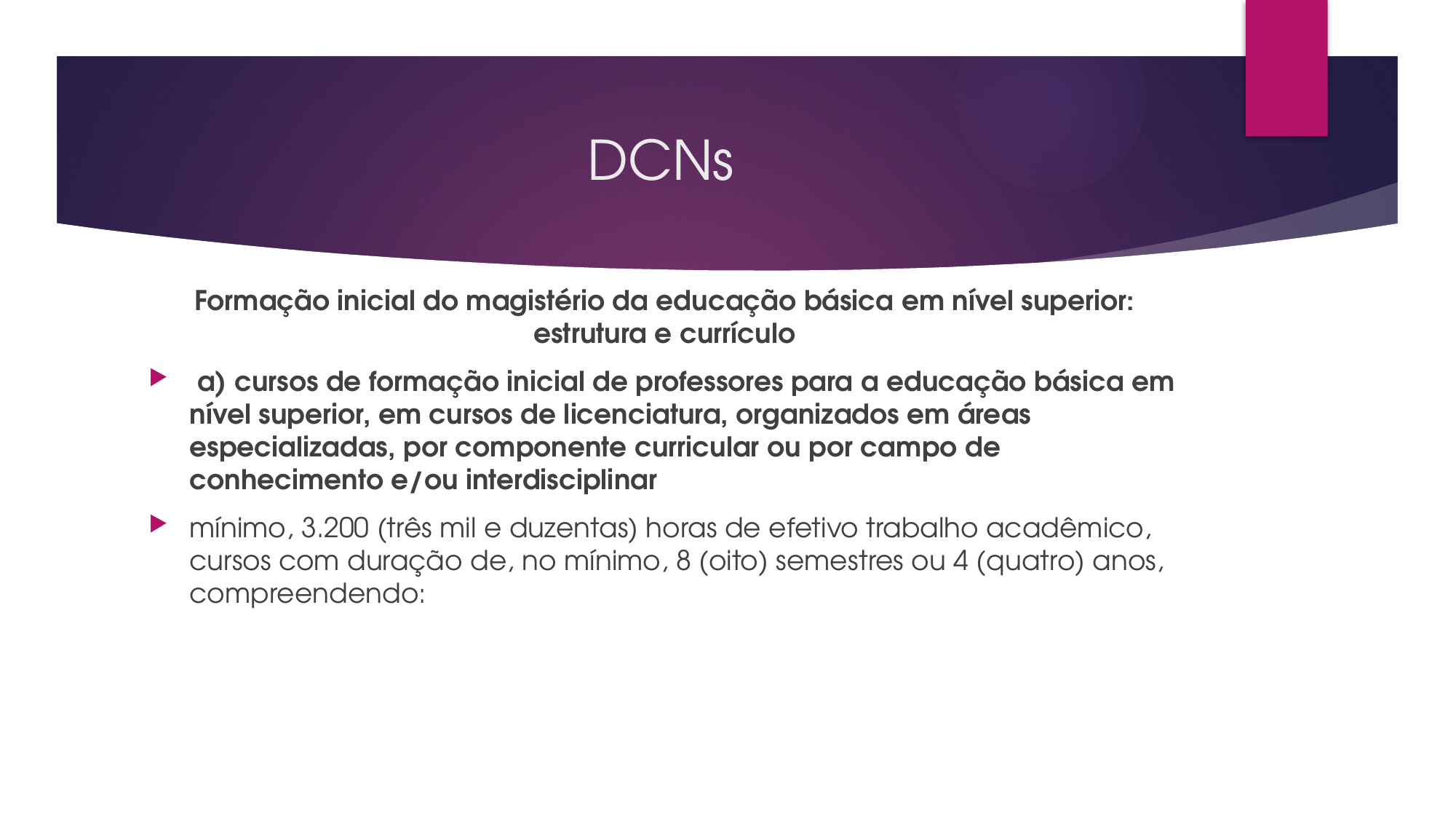

# DCNs
Formação inicial do magistério da educação básica em nível superior: estrutura e currículo
 a) cursos de formação inicial de professores para a educação básica em nível superior, em cursos de licenciatura, organizados em áreas especializadas, por componente curricular ou por campo de conhecimento e/ou interdisciplinar
mínimo, 3.200 (três mil e duzentas) horas de efetivo trabalho acadêmico, cursos com duração de, no mínimo, 8 (oito) semestres ou 4 (quatro) anos, compreendendo: